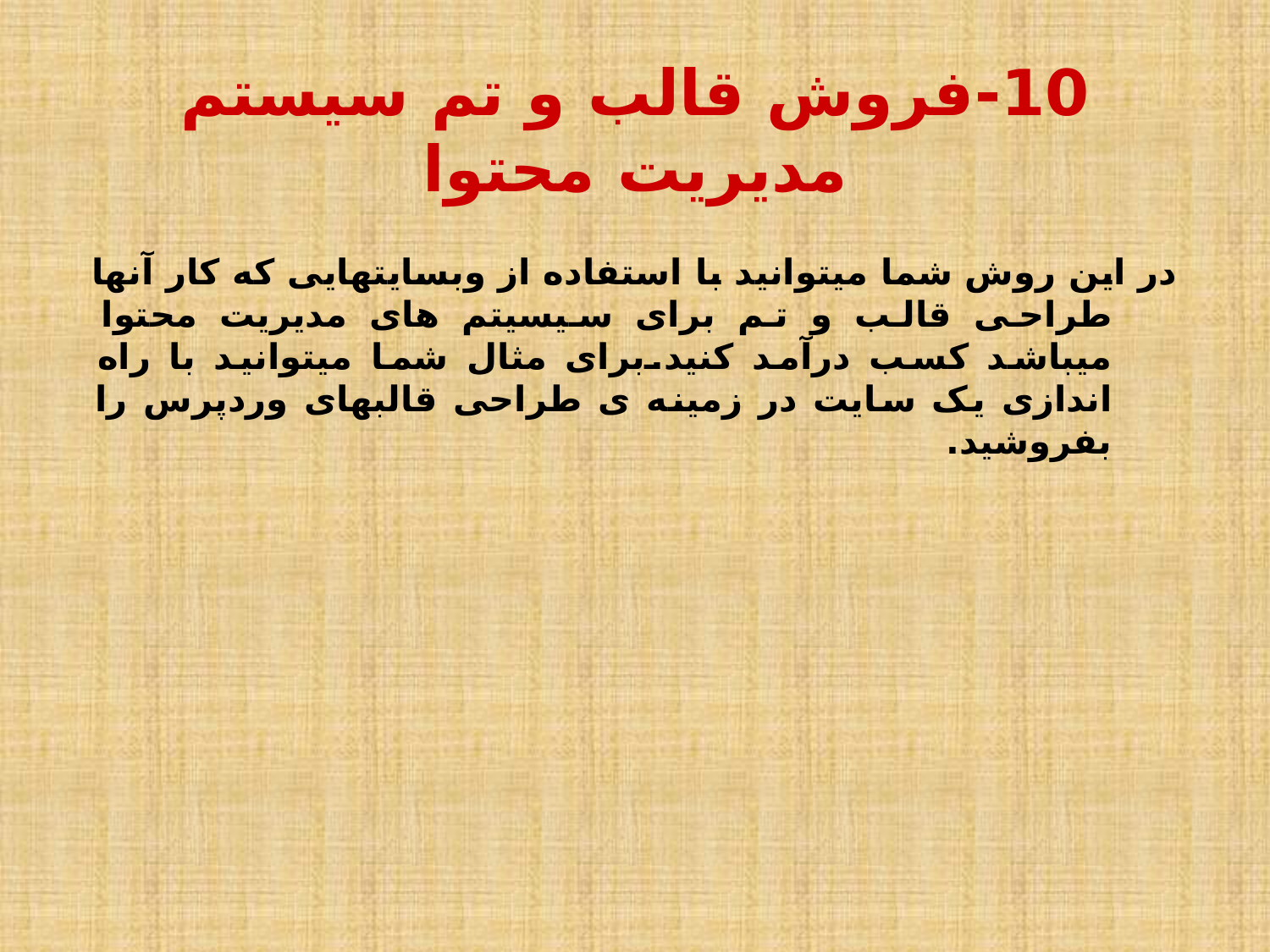

# 10-فروش قالب و تم سیستم مدیریت محتوا
در این روش شما می‏توانید با استفاده از وبسایتهایی که کار آنها طراحی قالب و تم برای سیسیتم های مدیریت محتوا می‏باشد کسب درآمد کنید.برای مثال شما می‏توانید با راه اندازی یک سایت در زمینه ی طراحی قالبهای وردپرس را بفروشید.